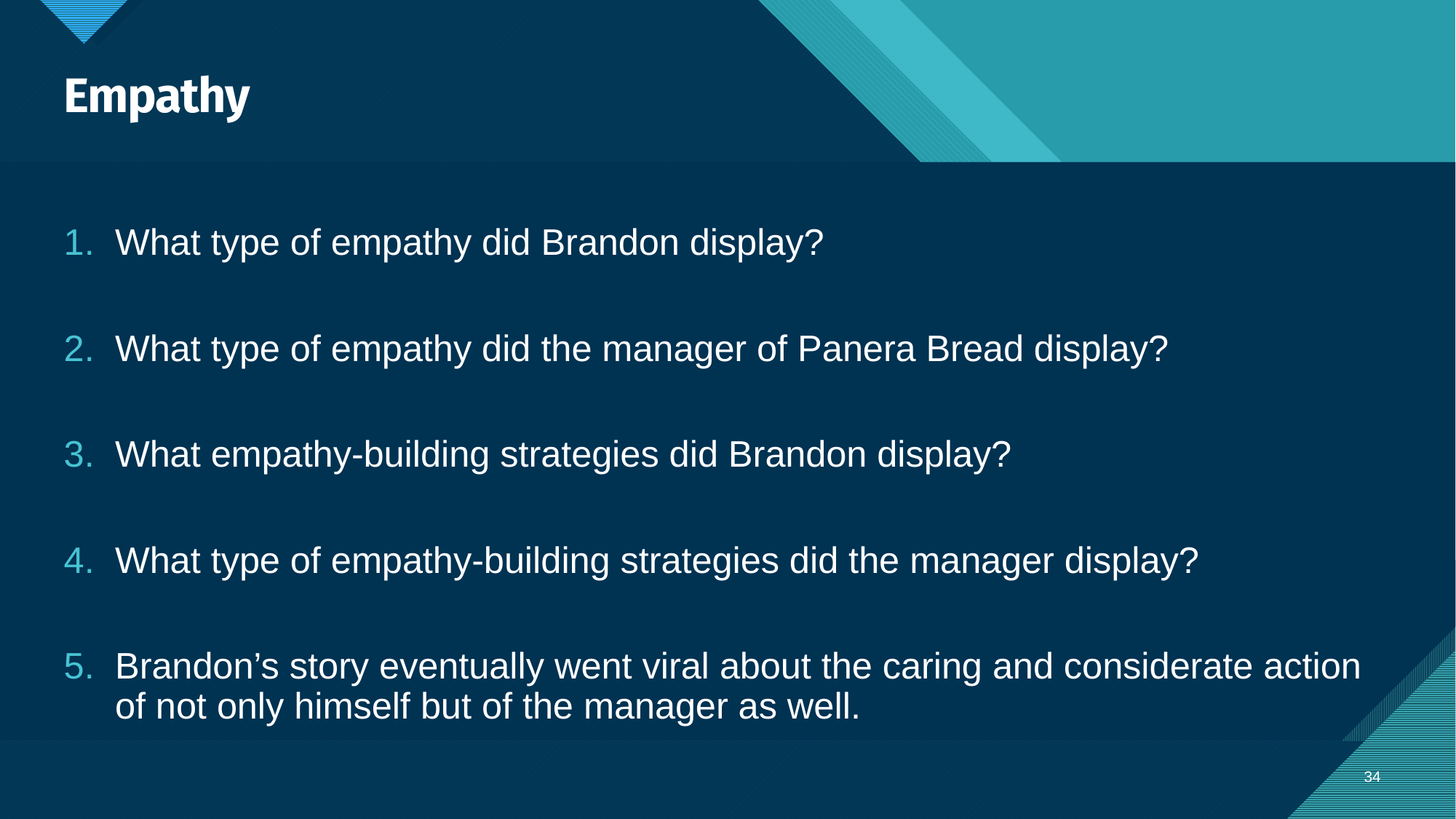

# Empathy
What type of empathy did Brandon display?

What type of empathy did the manager of Panera Bread display?

What empathy-building strategies did Brandon display?

What type of empathy-building strategies did the manager display?

Brandon’s story eventually went viral about the caring and considerate action of not only himself but of the manager as well.

34